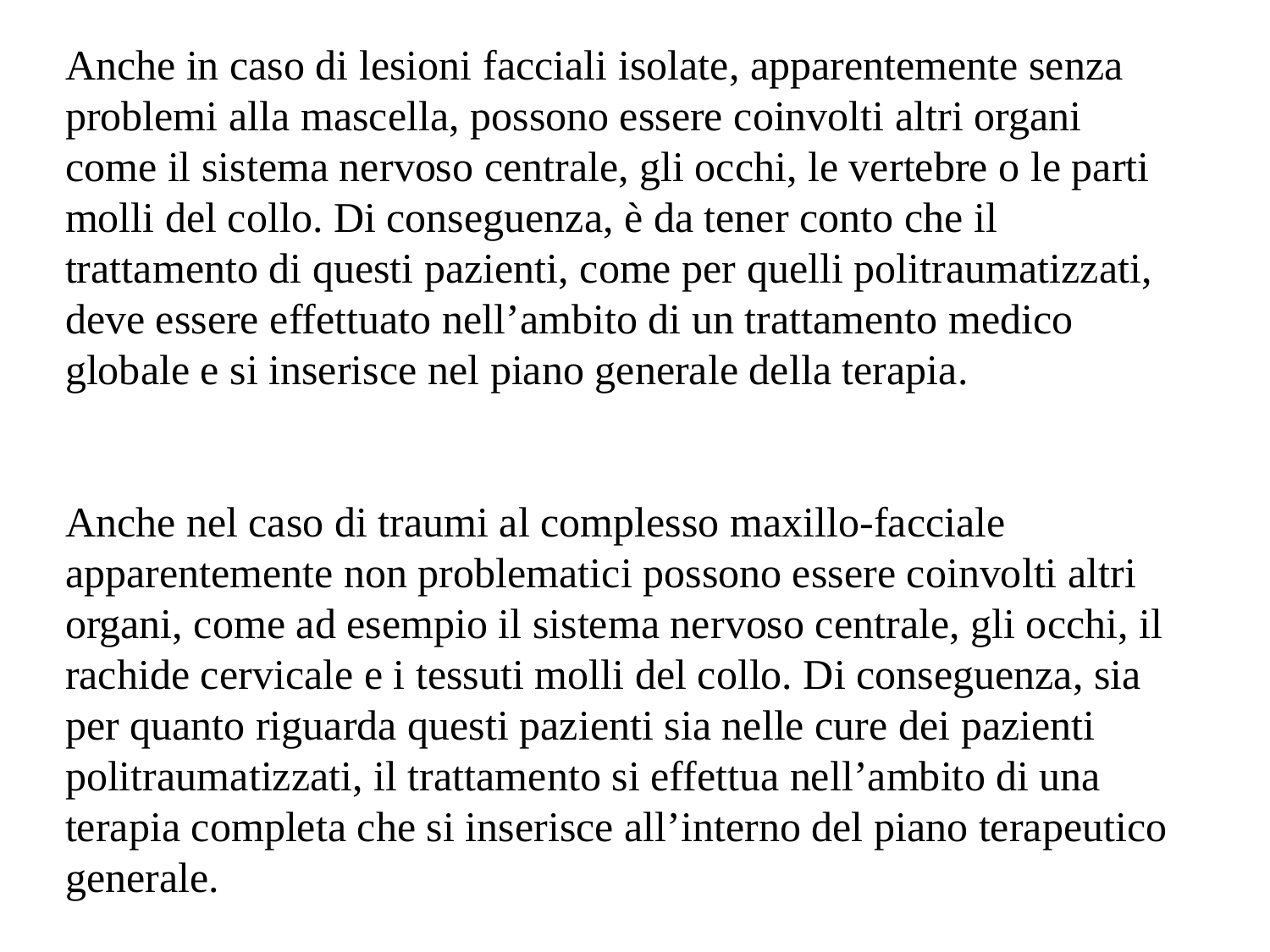

Anche in caso di lesioni facciali isolate, apparentemente senza problemi alla mascella, possono essere coinvolti altri organi come il sistema nervoso centrale, gli occhi, le vertebre o le parti molli del collo. Di conseguenza, è da tener conto che il trattamento di questi pazienti, come per quelli politraumatizzati, deve essere effettuato nell’ambito di un trattamento medico globale e si inserisce nel piano generale della terapia.

Anche nel caso di traumi al complesso maxillo-facciale apparentemente non problematici possono essere coinvolti altri organi, come ad esempio il sistema nervoso centrale, gli occhi, il rachide cervicale e i tessuti molli del collo. Di conseguenza, sia per quanto riguarda questi pazienti sia nelle cure dei pazienti politraumatizzati, il trattamento si effettua nell’ambito di una terapia completa che si inserisce all’interno del piano terapeutico generale.